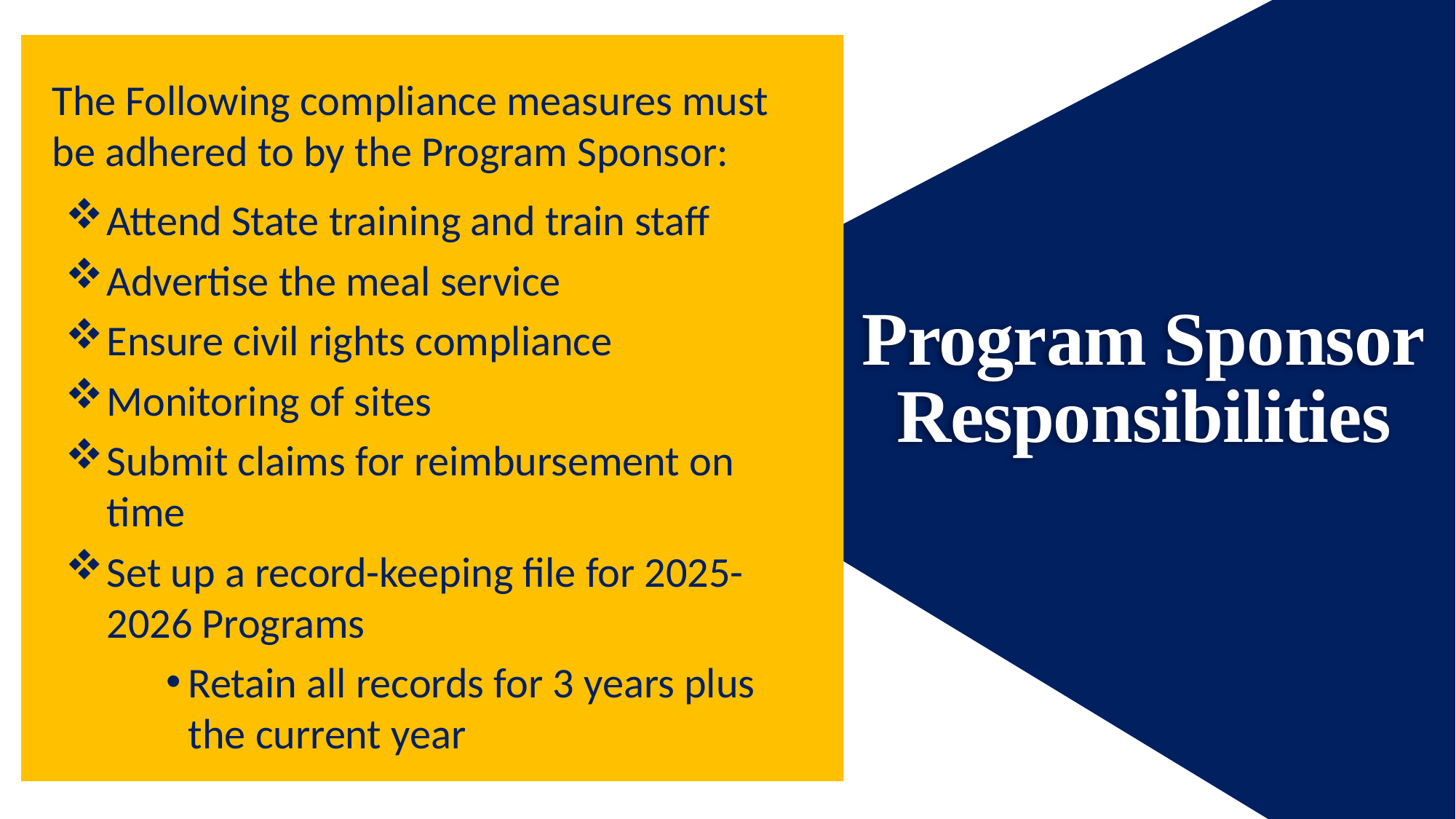

The Following compliance measures must be adhered to by the Program Sponsor:

Attend State training and train staff
Advertise the meal service
Ensure civil rights compliance
Monitoring of sites
Submit claims for reimbursement on time
Set up a record-keeping file for 2025-2026 Programs
Retain all records for 3 years plus the current year
Program Sponsor
 Responsibilities